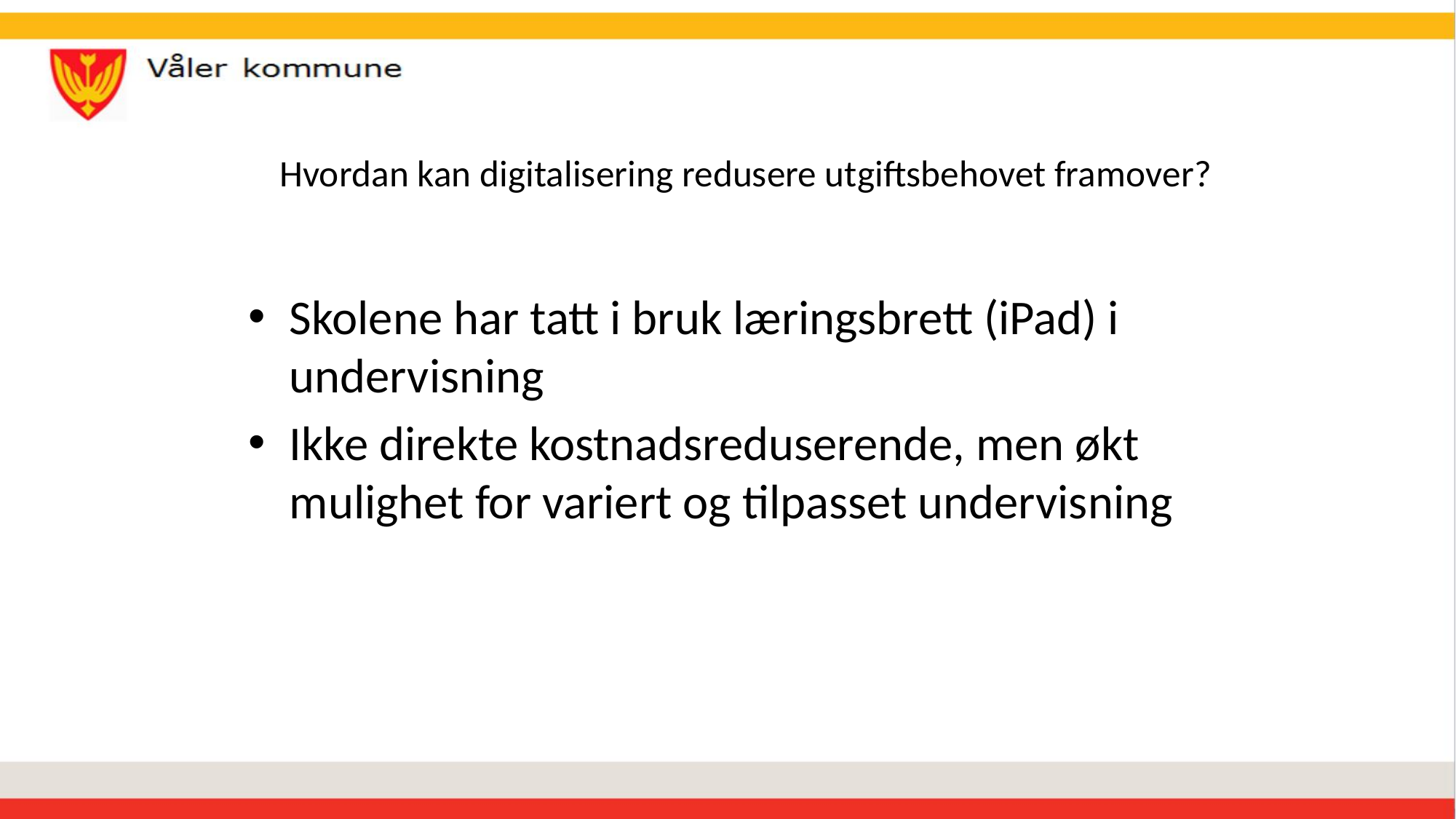

# Hvordan kan digitalisering redusere utgiftsbehovet framover?
Skolene har tatt i bruk læringsbrett (iPad) i undervisning
Ikke direkte kostnadsreduserende, men økt  mulighet for variert og tilpasset undervisning